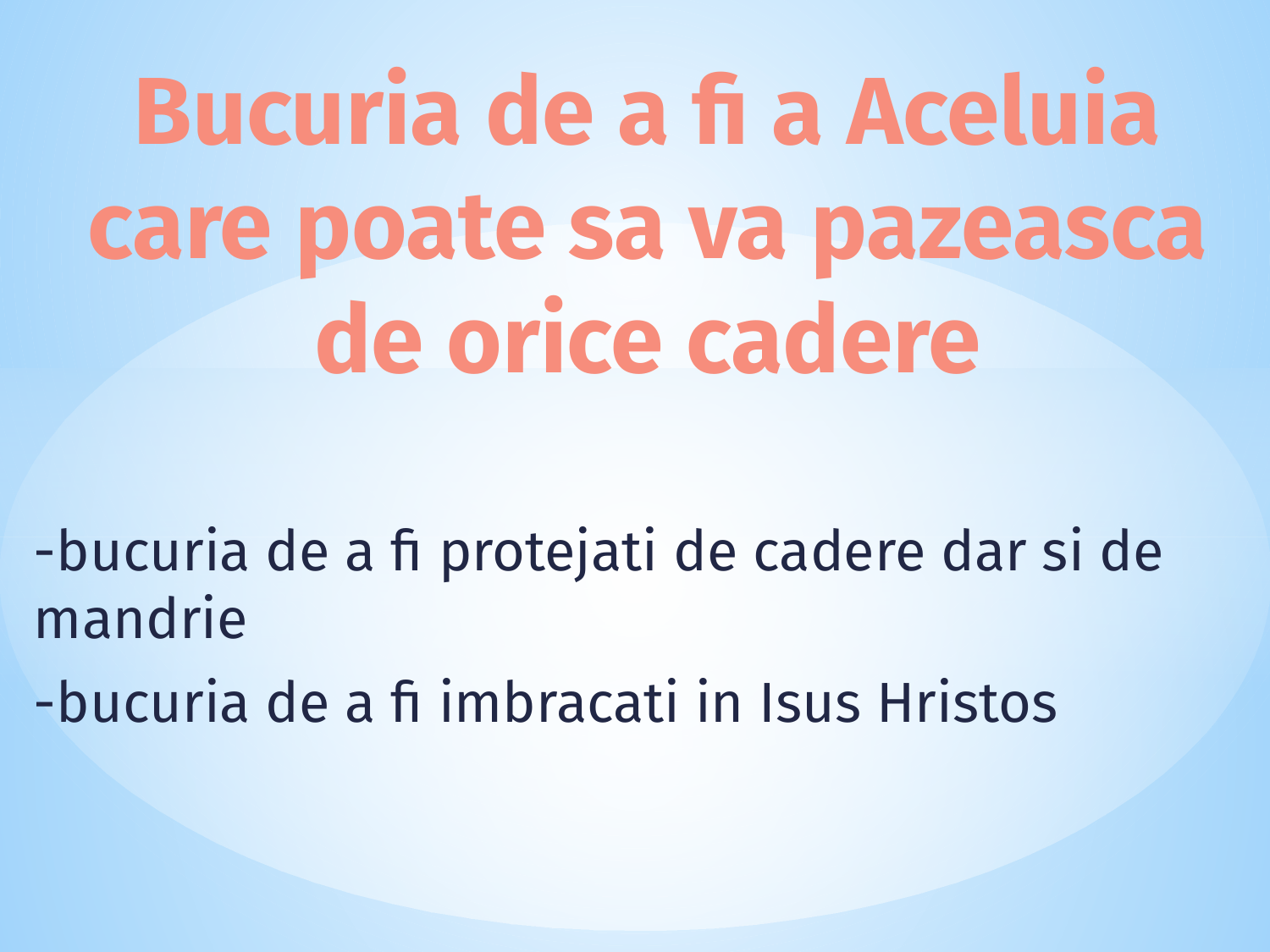

# Bucuria de a fi a Aceluia care poate sa va pazeasca de orice cadere
-bucuria de a fi protejati de cadere dar si de mandrie
-bucuria de a fi imbracati in Isus Hristos